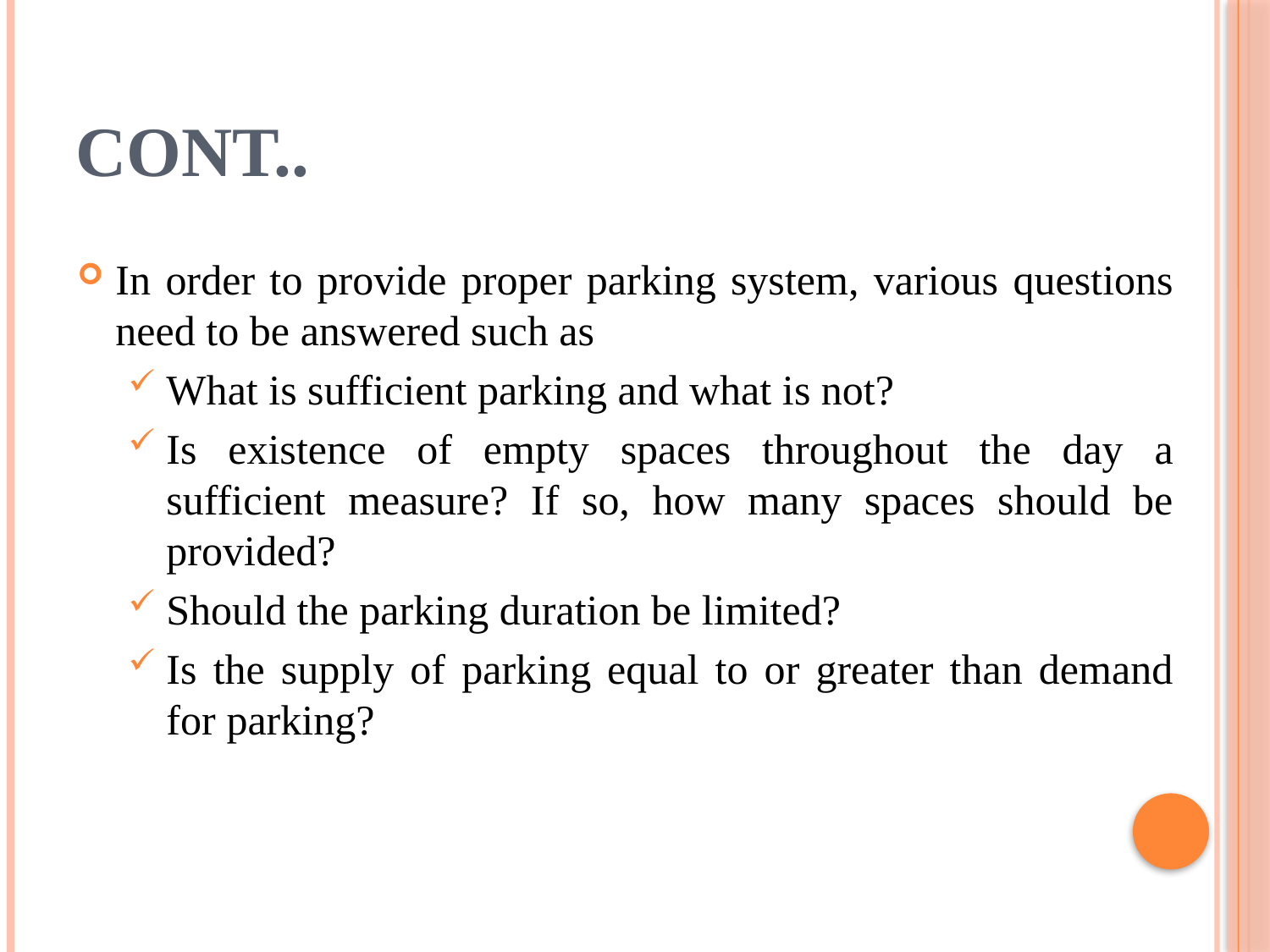

# Cont..
In order to provide proper parking system, various questions need to be answered such as
What is sufficient parking and what is not?
Is existence of empty spaces throughout the day a sufficient measure? If so, how many spaces should be provided?
Should the parking duration be limited?
Is the supply of parking equal to or greater than demand for parking?